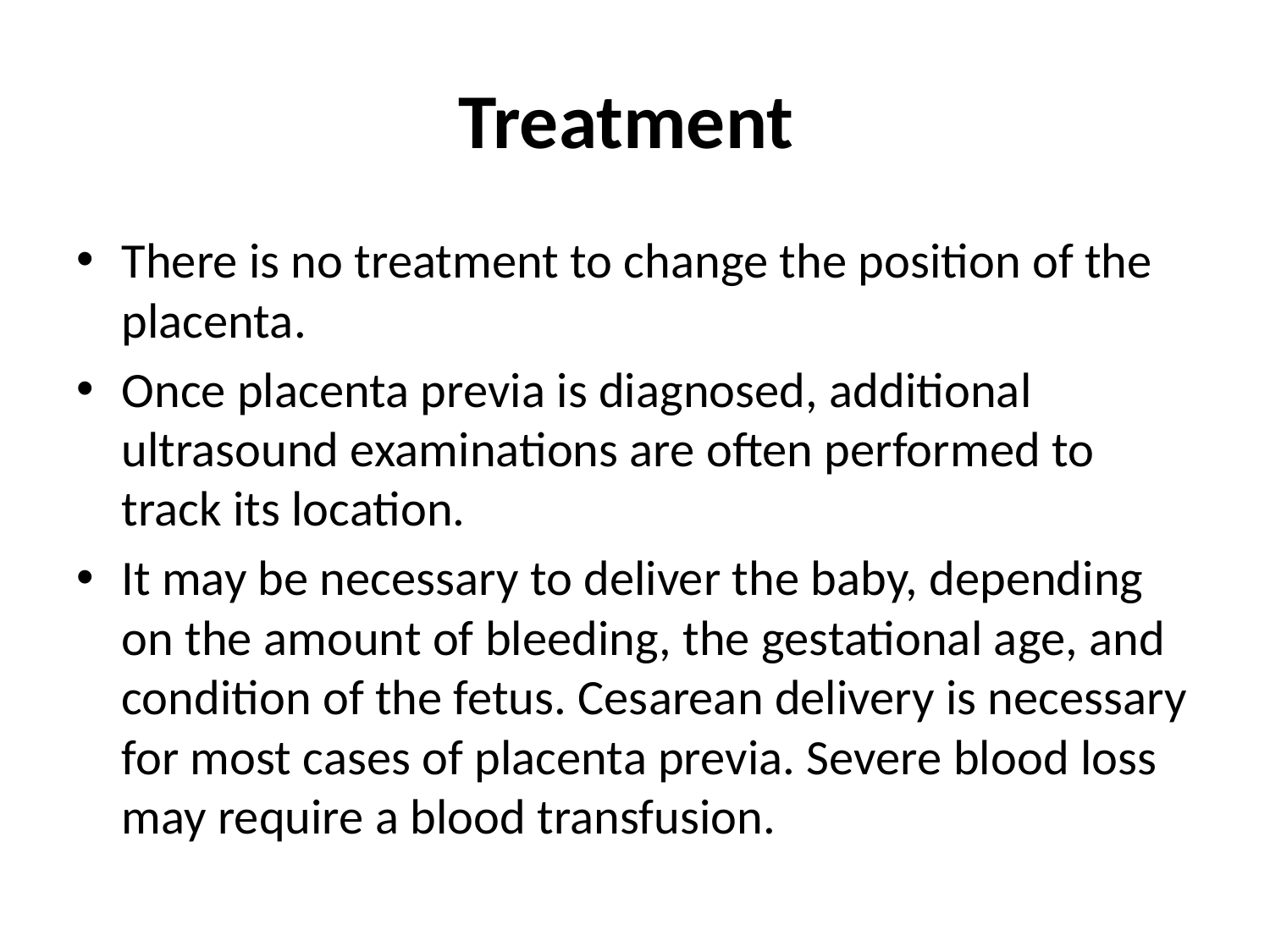

# Treatment
There is no treatment to change the position of the placenta.
Once placenta previa is diagnosed, additional ultrasound examinations are often performed to track its location.
It may be necessary to deliver the baby, depending on the amount of bleeding, the gestational age, and condition of the fetus. Cesarean delivery is necessary for most cases of placenta previa. Severe blood loss may require a blood transfusion.